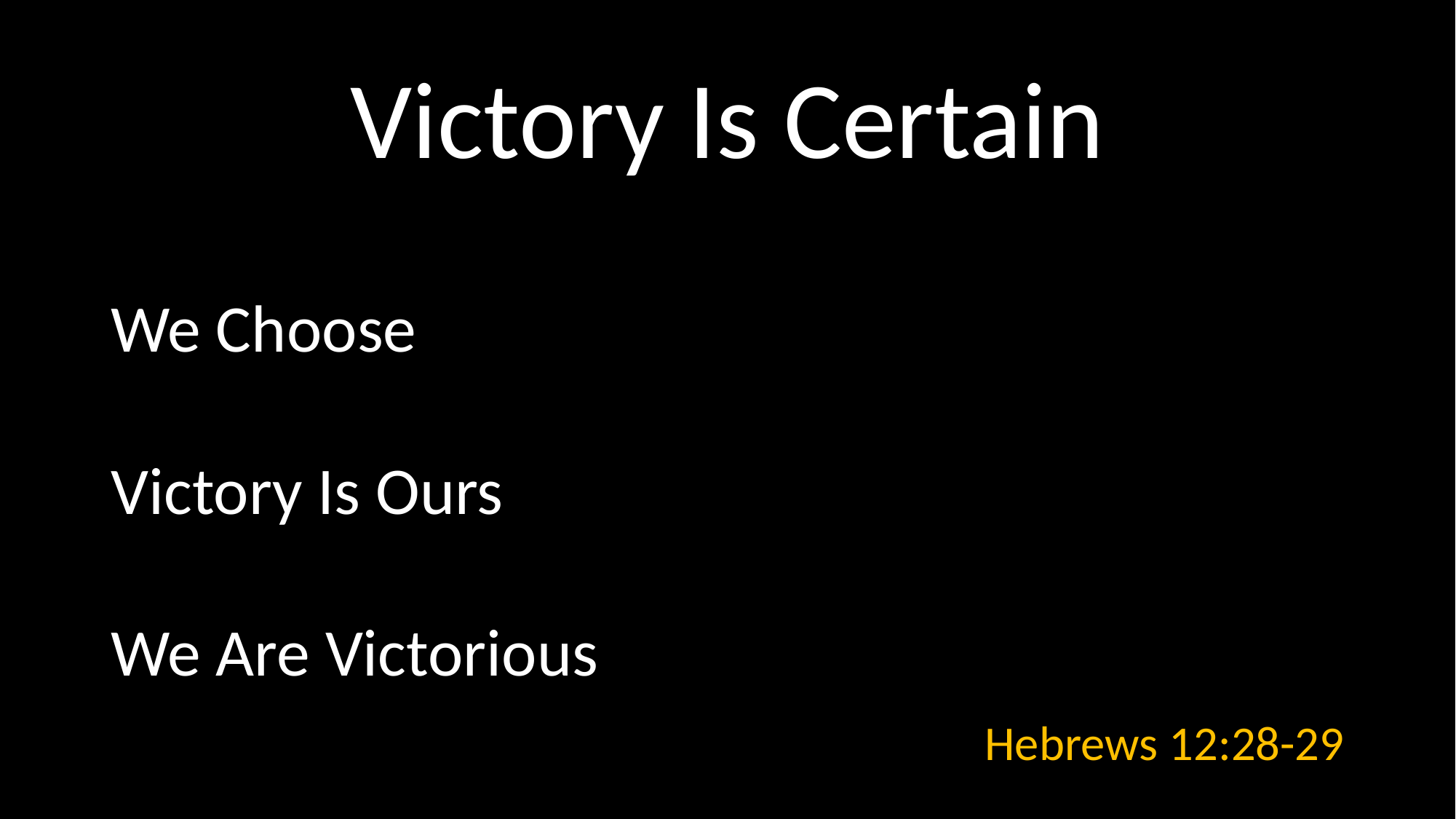

# Victory Is Certain
Hebrews 12:28-29
We Choose
Victory Is Ours
We Are Victorious